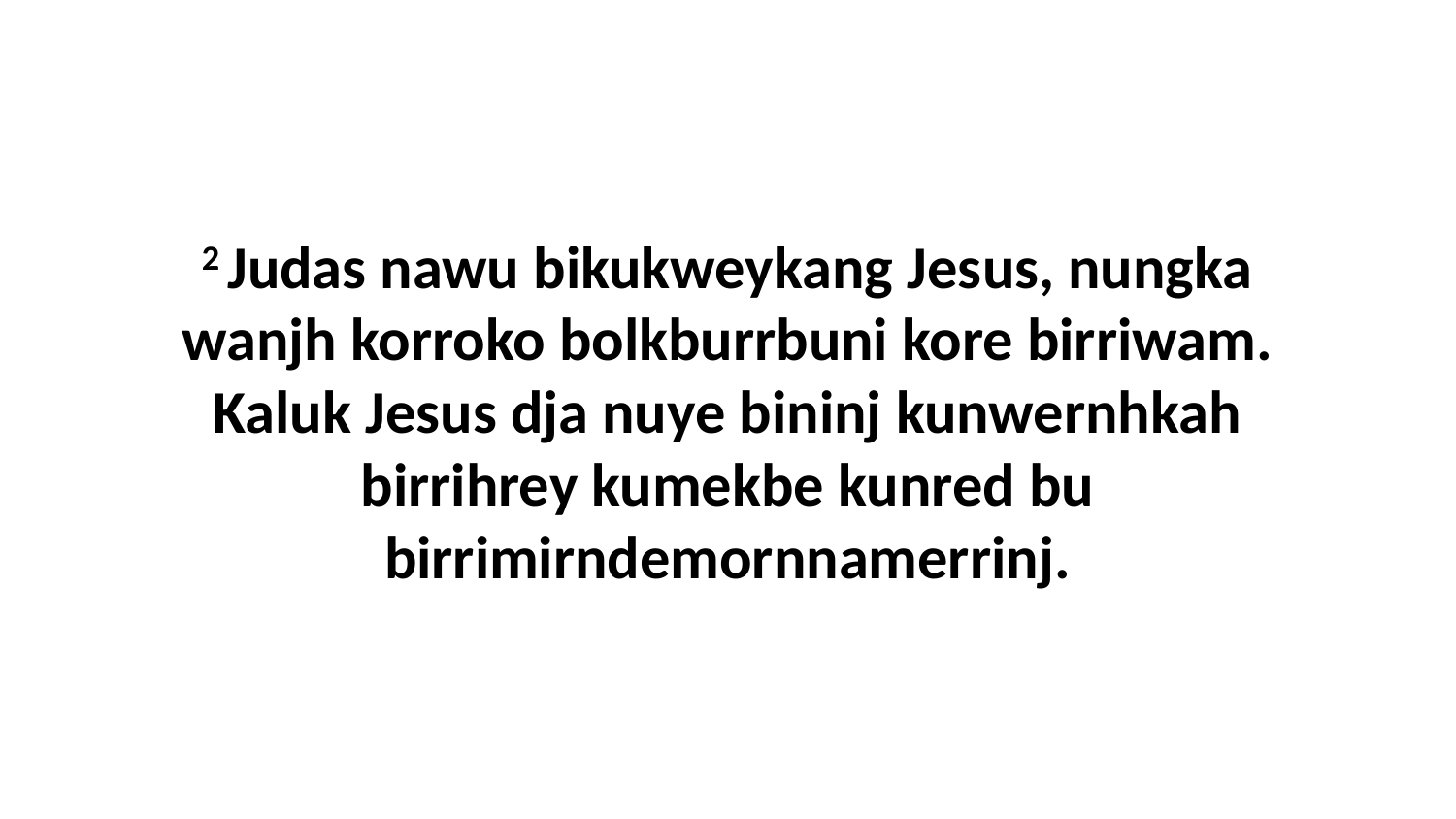

2 Judas nawu bikukweykang Jesus, nungka wanjh korroko bolkburrbuni kore birriwam. Kaluk Jesus dja nuye bininj kunwernhkah birrihrey kumekbe kunred bu birrimirndemornnamerrinj.